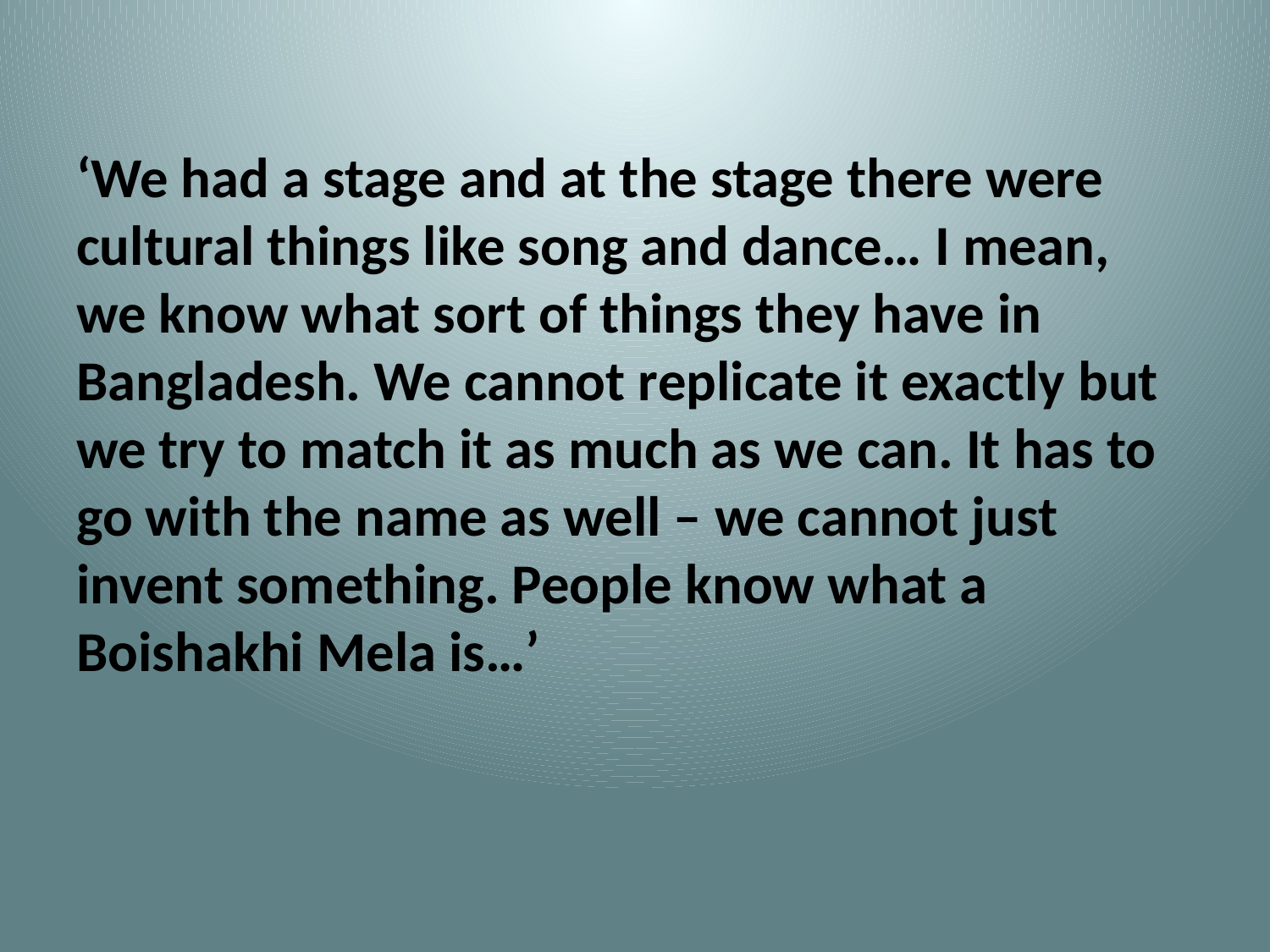

#

‘We had a stage and at the stage there were cultural things like song and dance… I mean, we know what sort of things they have in Bangladesh. We cannot replicate it exactly but we try to match it as much as we can. It has to go with the name as well – we cannot just invent something. People know what a Boishakhi Mela is…’